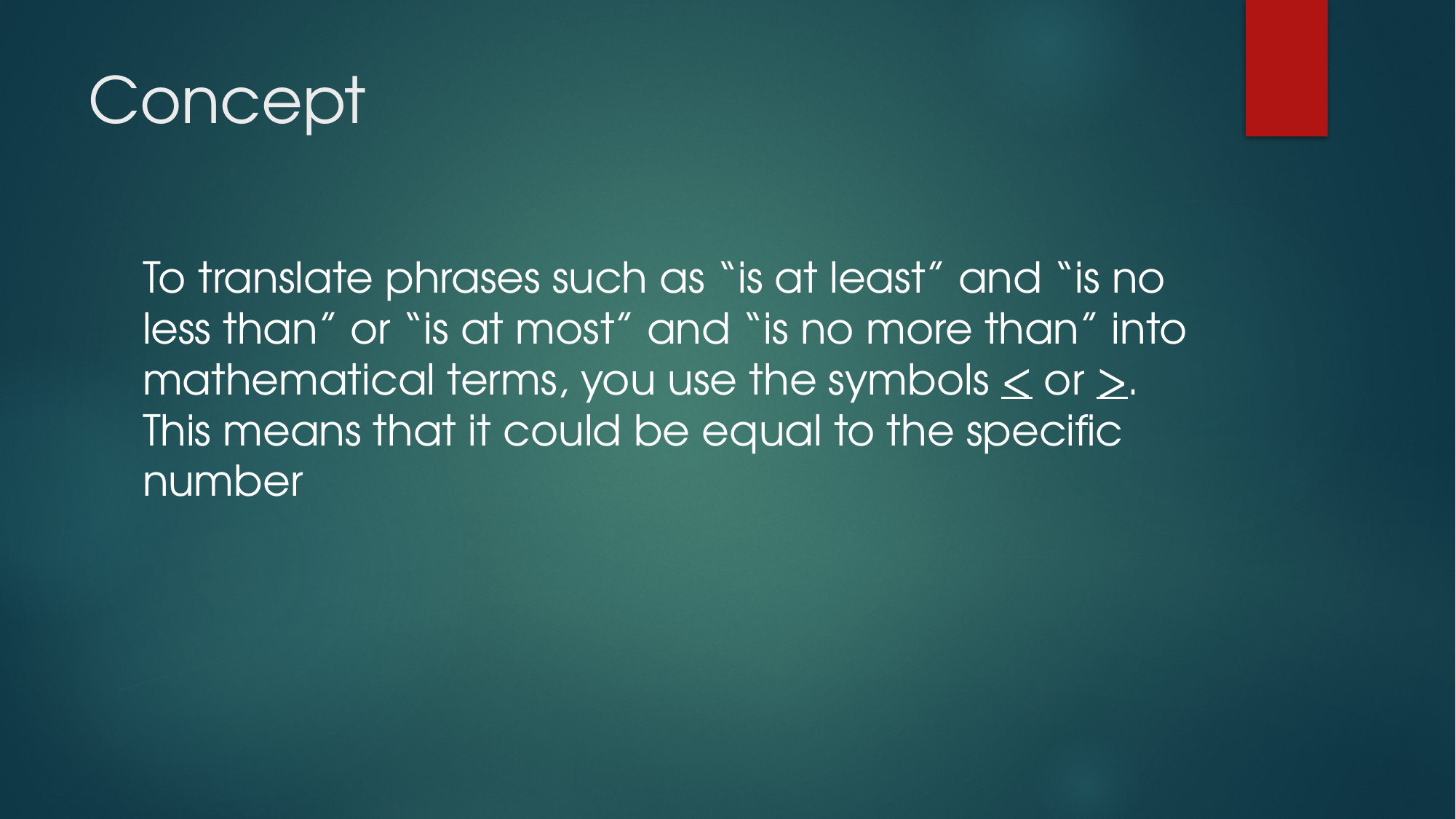

# Concept
To translate phrases such as “is at least” and “is no less than” or “is at most” and “is no more than” into mathematical terms, you use the symbols < or >.  This means that it could be equal to the specific number